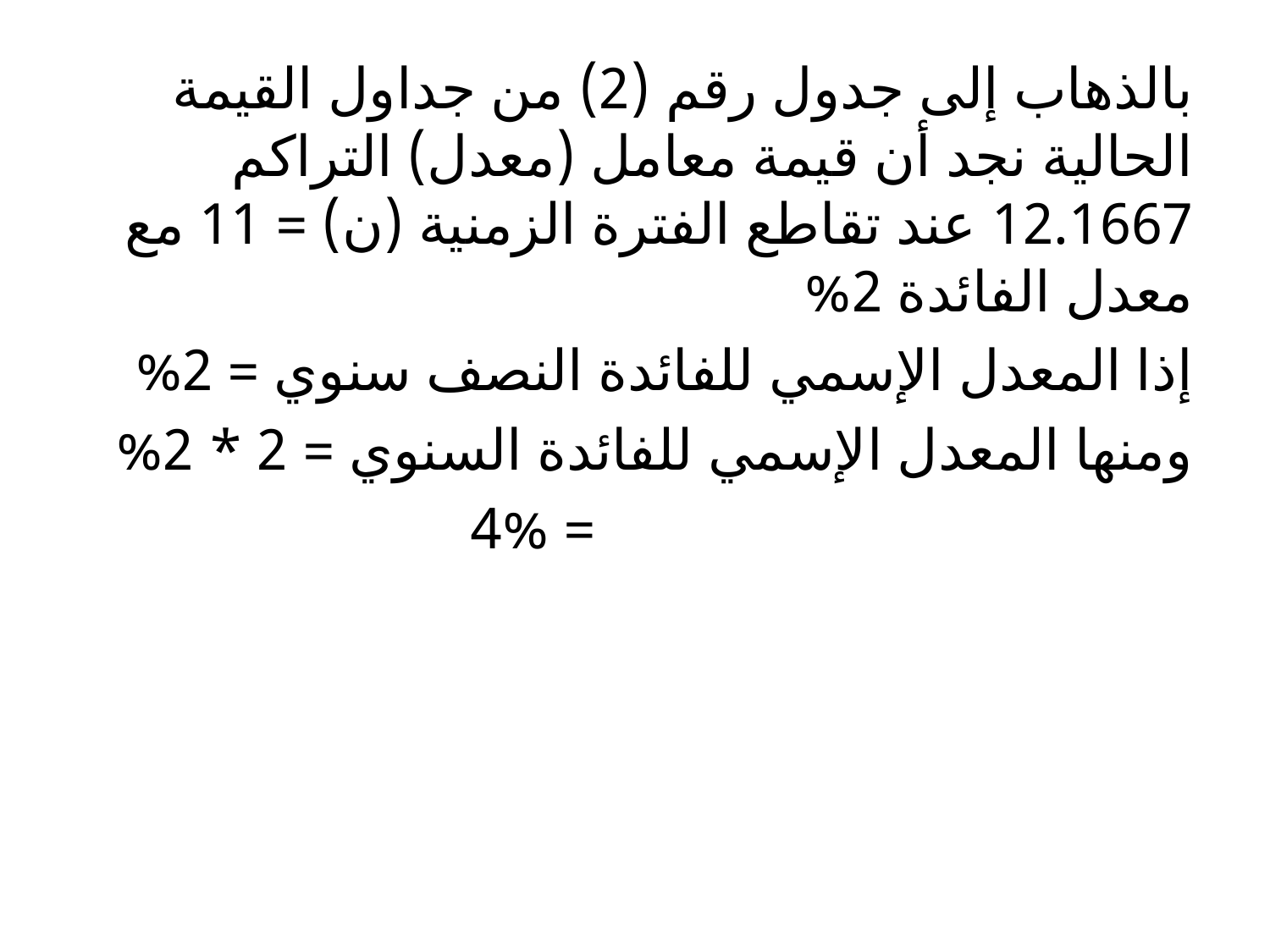

بالذهاب إلى جدول رقم (2) من جداول القيمة الحالية نجد أن قيمة معامل (معدل) التراكم 12.1667 عند تقاطع الفترة الزمنية (ن) = 11 مع معدل الفائدة 2%
إذا المعدل الإسمي للفائدة النصف سنوي = 2%
ومنها المعدل الإسمي للفائدة السنوي = 2 * 2%
                                         = 4%